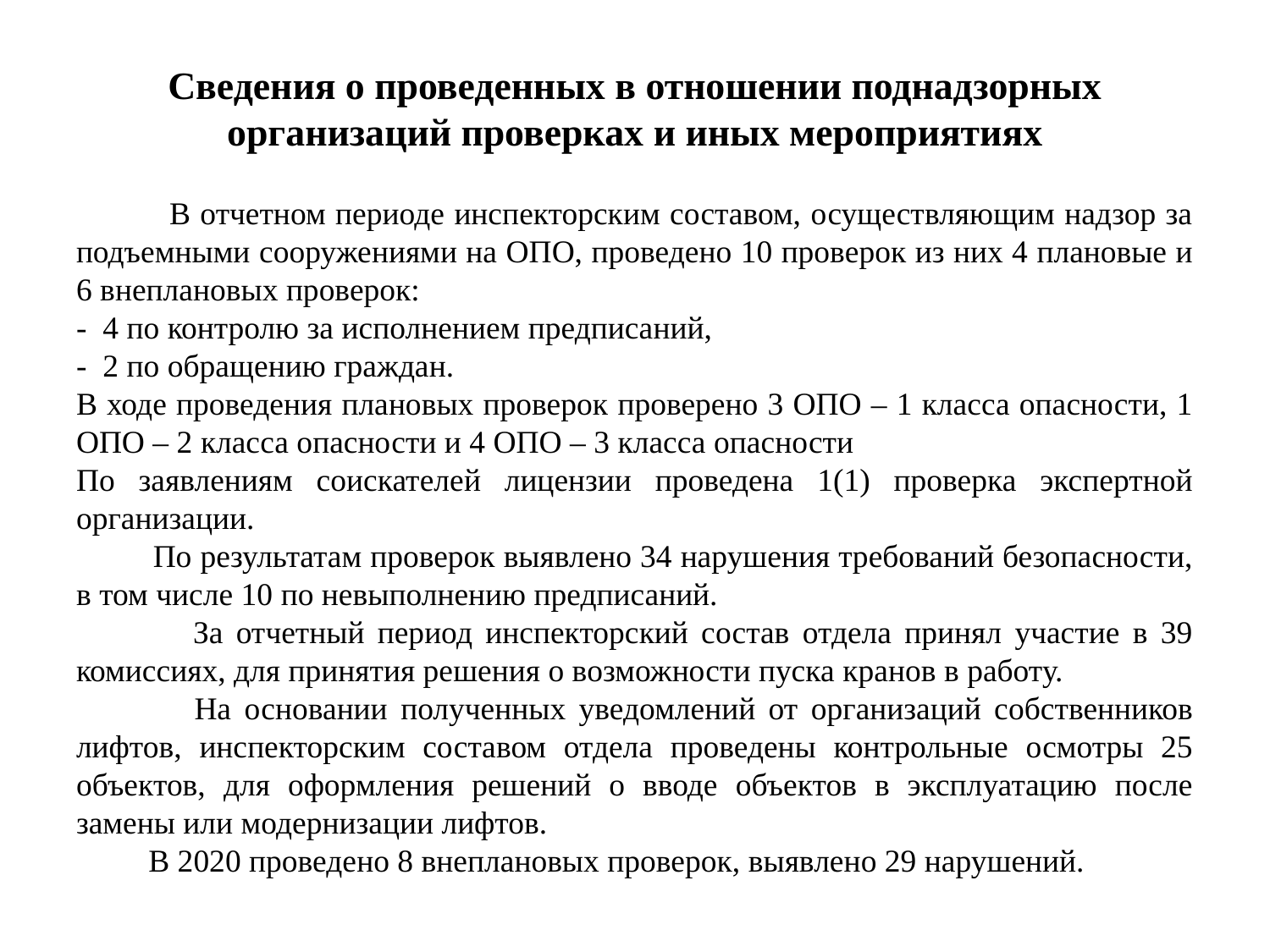

# Сведения о проведенных в отношении поднадзорных организаций проверках и иных мероприятиях
          В отчетном периоде инспекторским составом, осуществляющим надзор за подъемными сооружениями на ОПО, проведено 10 проверок из них 4 плановые и 6 внеплановых проверок:
-  4 по контролю за исполнением предписаний,
-  2 по обращению граждан.
В ходе проведения плановых проверок проверено 3 ОПО – 1 класса опасности, 1 ОПО – 2 класса опасности и 4 ОПО – 3 класса опасности
По заявлениям соискателей лицензии проведена 1(1) проверка экспертной организации.
         По результатам проверок выявлено 34 нарушения требований безопасности, в том числе 10 по невыполнению предписаний.
         За отчетный период инспекторский состав отдела принял участие в 39 комиссиях, для принятия решения о возможности пуска кранов в работу.
         На основании полученных уведомлений от организаций собственников лифтов, инспекторским составом отдела проведены контрольные осмотры 25 объектов, для оформления решений о вводе объектов в эксплуатацию после замены или модернизации лифтов.
         В 2020 проведено 8 внеплановых проверок, выявлено 29 нарушений.